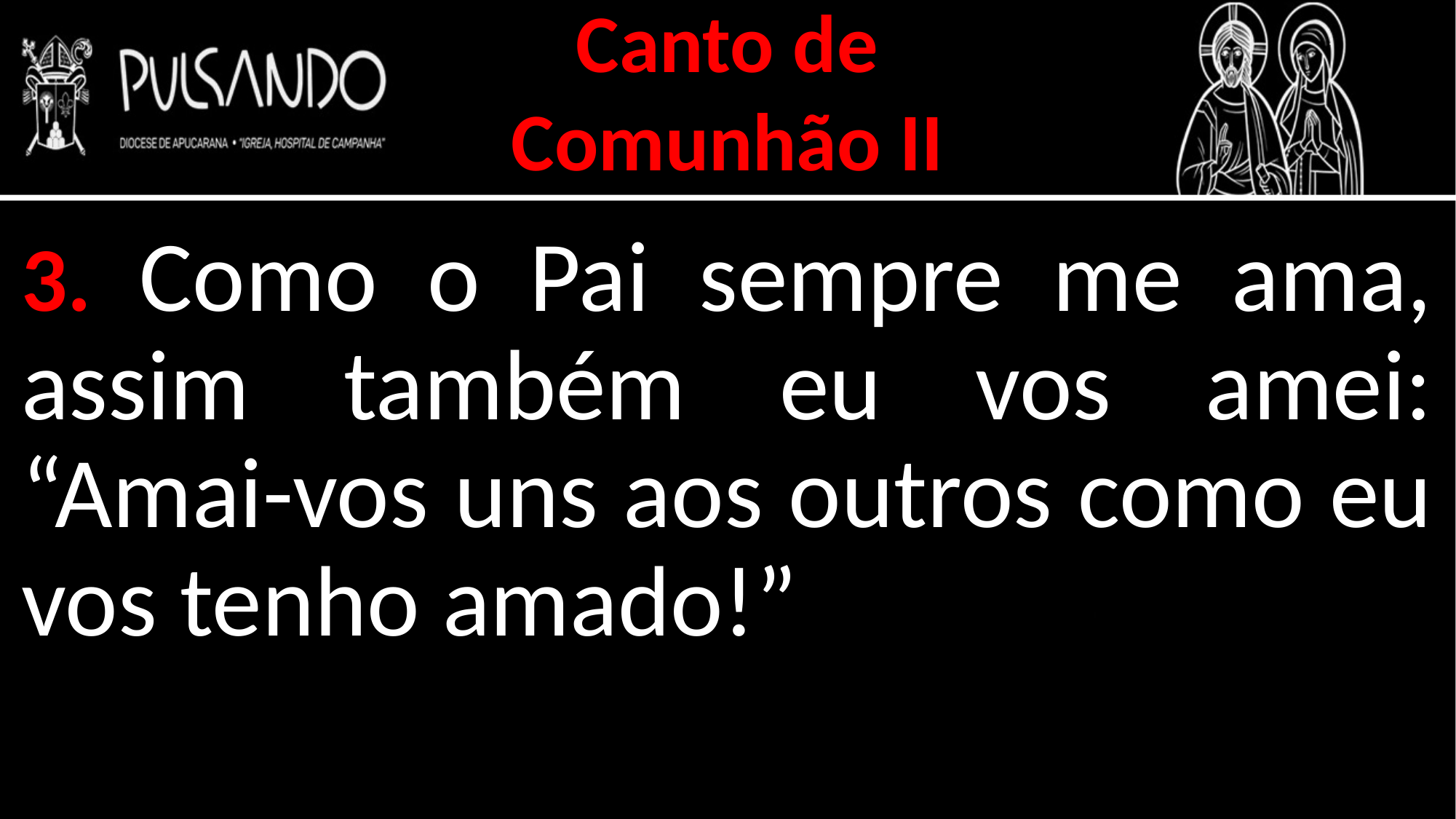

Canto de
Comunhão II
3. Como o Pai sempre me ama, assim também eu vos amei: “Amai-vos uns aos outros como eu vos tenho amado!”